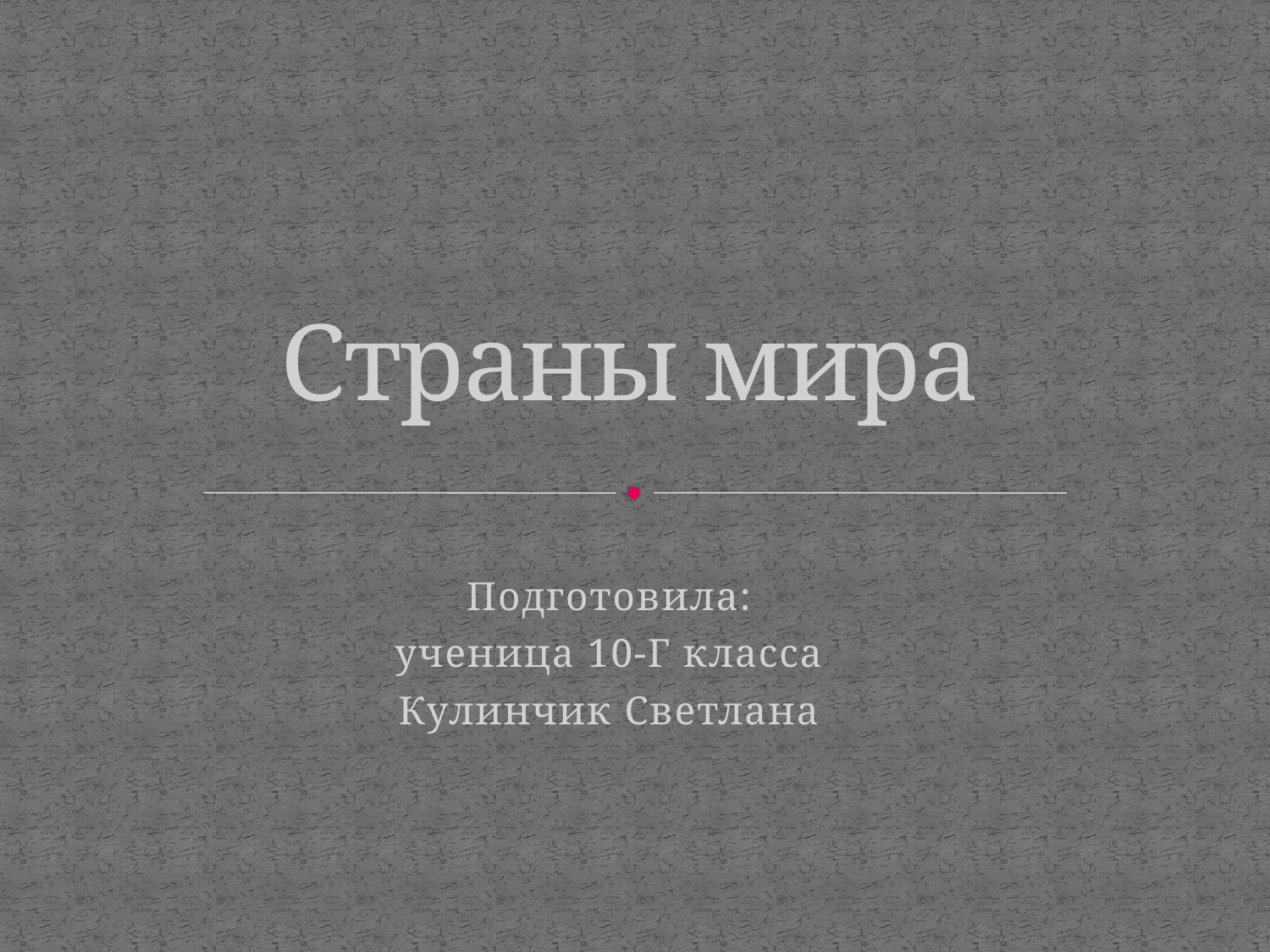

# Страны мира
Подготовила:
ученица 10-Г класса
Кулинчик Светлана